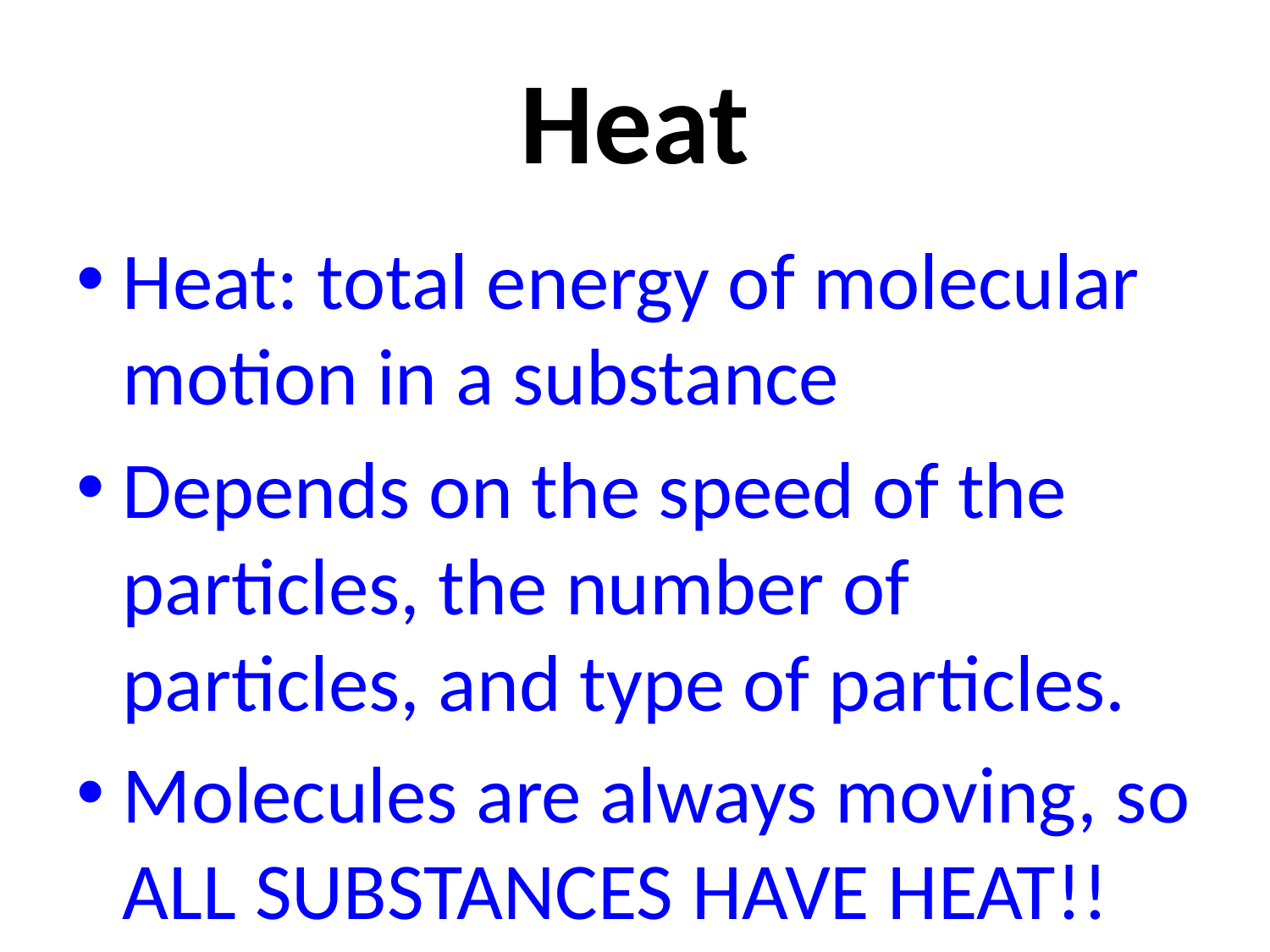

# Heat
Heat: total energy of molecular motion in a substance
Depends on the speed of the particles, the number of particles, and type of particles.
Molecules are always moving, so ALL SUBSTANCES HAVE HEAT!!